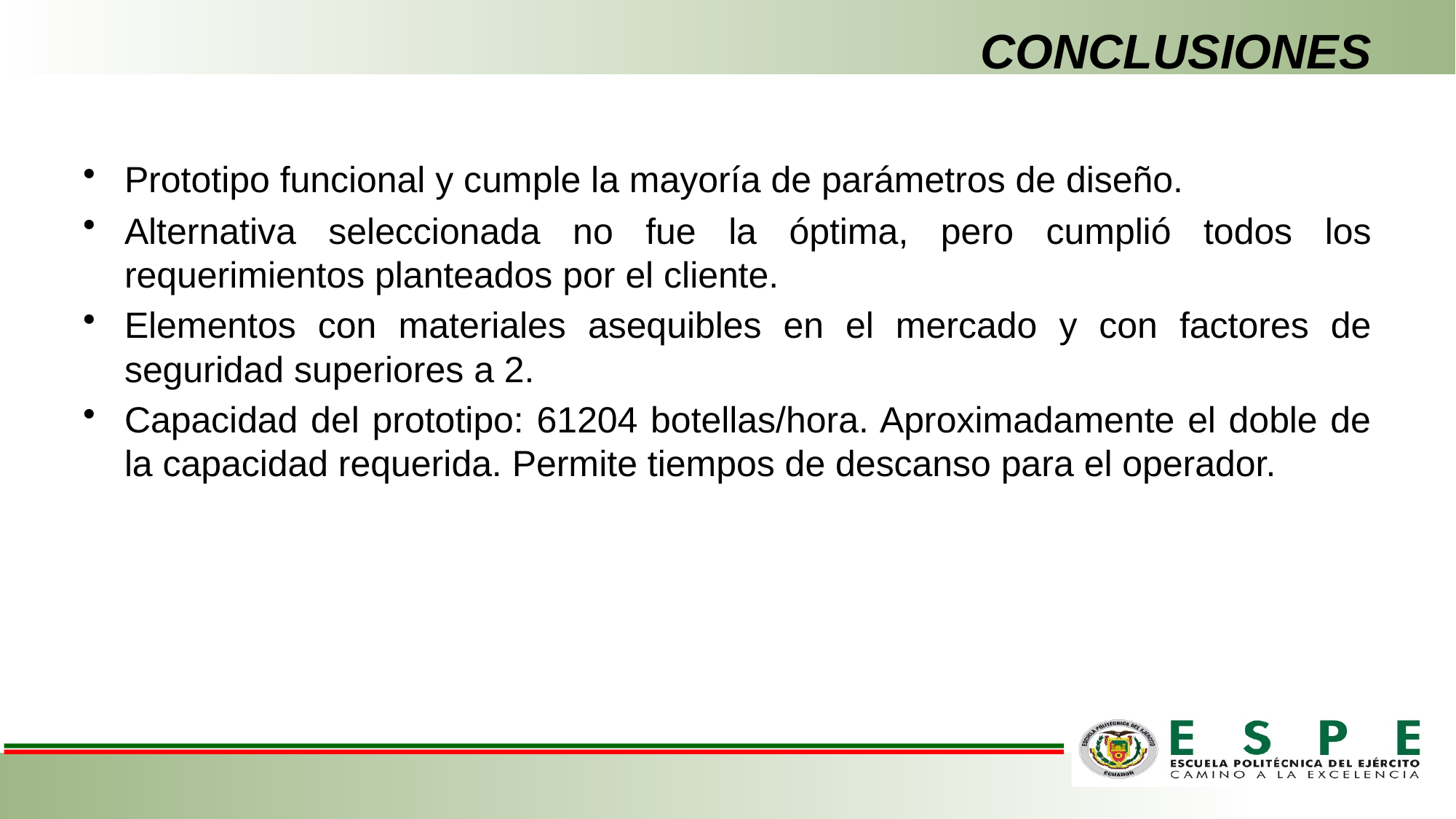

# CONCLUSIONES
Prototipo funcional y cumple la mayoría de parámetros de diseño.
Alternativa seleccionada no fue la óptima, pero cumplió todos los requerimientos planteados por el cliente.
Elementos con materiales asequibles en el mercado y con factores de seguridad superiores a 2.
Capacidad del prototipo: 61204 botellas/hora. Aproximadamente el doble de la capacidad requerida. Permite tiempos de descanso para el operador.